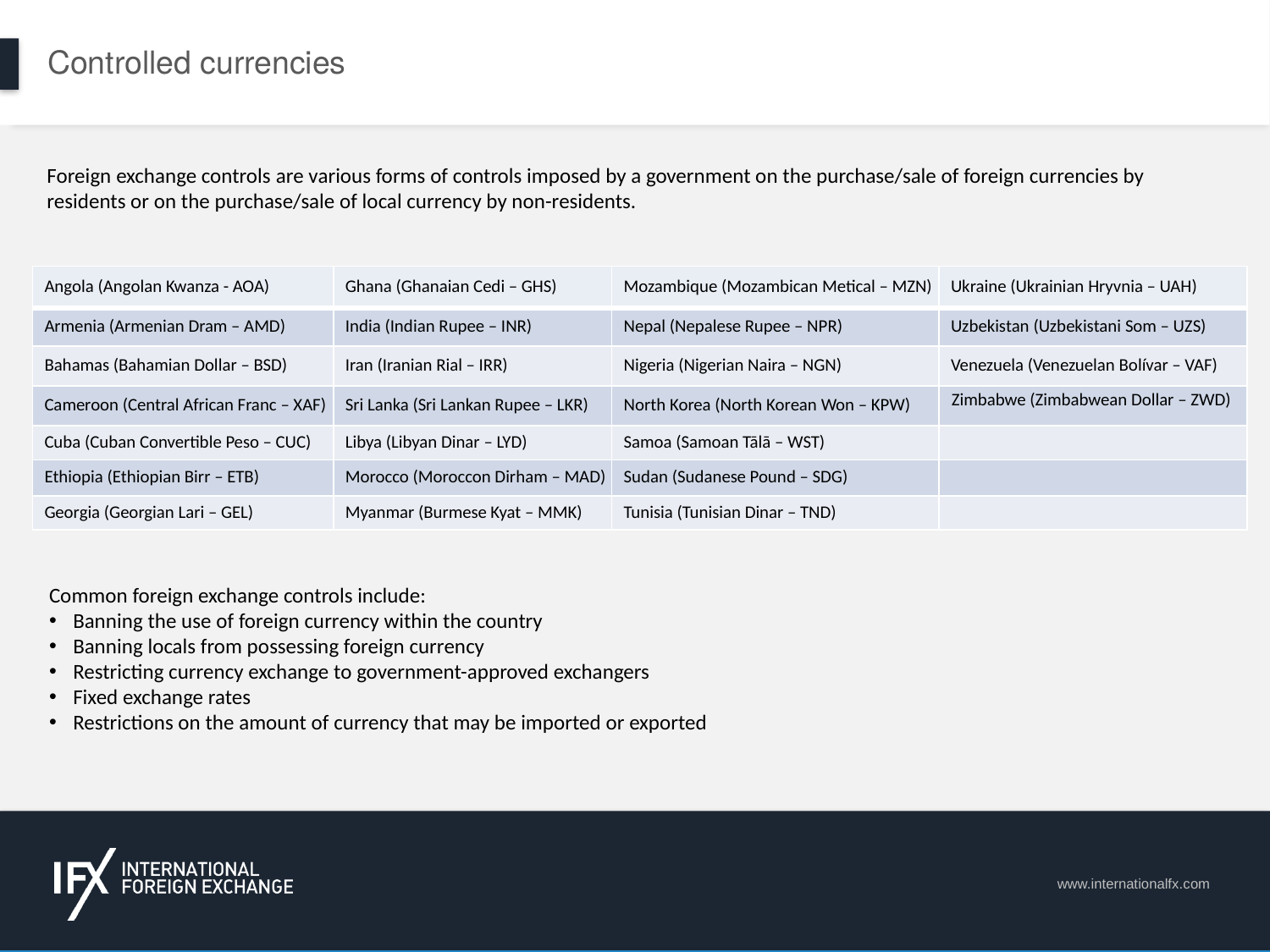

Controlled currencies
Foreign exchange controls are various forms of controls imposed by a government on the purchase/sale of foreign currencies by residents or on the purchase/sale of local currency by non-residents.
| Angola (Angolan Kwanza - AOA) | Ghana (Ghanaian Cedi – GHS) | Mozambique (Mozambican Metical – MZN) | Ukraine (Ukrainian Hryvnia – UAH) |
| --- | --- | --- | --- |
| Armenia (Armenian Dram – AMD) | India (Indian Rupee – INR) | Nepal (Nepalese Rupee – NPR) | Uzbekistan (Uzbekistani Som – UZS) |
| Bahamas (Bahamian Dollar – BSD) | Iran (Iranian Rial – IRR) | Nigeria (Nigerian Naira – NGN) | Venezuela (Venezuelan Bolívar – VAF) |
| Cameroon (Central African Franc – XAF) | Sri Lanka (Sri Lankan Rupee – LKR) | North Korea (North Korean Won – KPW) | Zimbabwe (Zimbabwean Dollar – ZWD) |
| Cuba (Cuban Convertible Peso – CUC) | Libya (Libyan Dinar – LYD) | Samoa (Samoan Tālā – WST) |  |
| Ethiopia (Ethiopian Birr – ETB) | Morocco (Moroccon Dirham – MAD) | Sudan (Sudanese Pound – SDG) |  |
| Georgia (Georgian Lari – GEL) | Myanmar (Burmese Kyat – MMK) | Tunisia (Tunisian Dinar – TND) |  |
Common foreign exchange controls include:
Banning the use of foreign currency within the country
Banning locals from possessing foreign currency
Restricting currency exchange to government-approved exchangers
Fixed exchange rates
Restrictions on the amount of currency that may be imported or exported